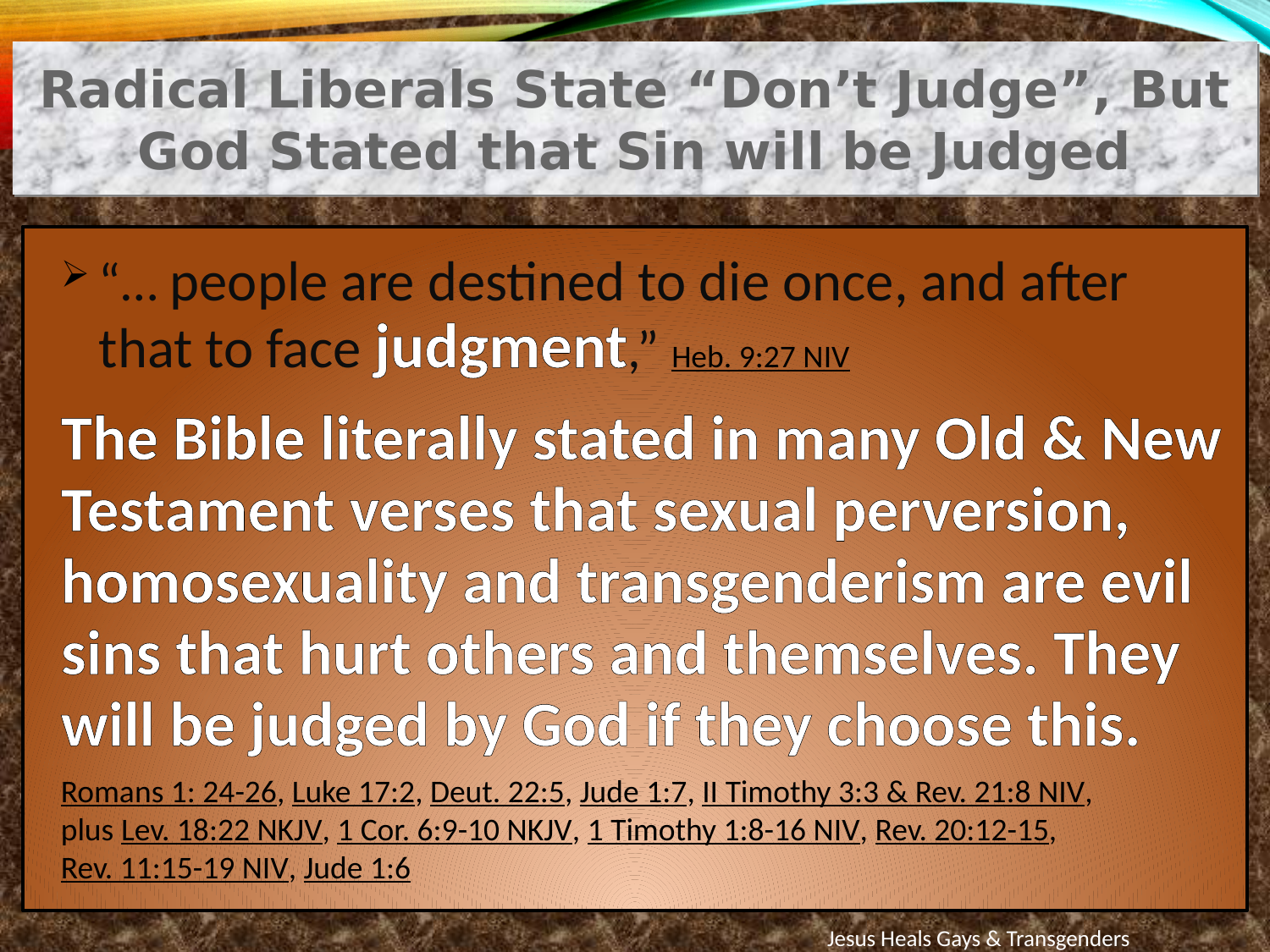

Radical Liberals State “Don’t Judge”, But God Stated that Sin will be Judged
“… people are destined to die once, and after that to face judgment,” Heb. 9:27 NIV
The Bible literally stated in many Old & New Testament verses that sexual perversion, homosexuality and transgenderism are evil sins that hurt others and themselves. They will be judged by God if they choose this.
Romans 1: 24-26, Luke 17:2, Deut. 22:5, Jude 1:7, II Timothy 3:3 & Rev. 21:8 NIV,
plus Lev. 18:22 NKJV, 1 Cor. 6:9-10 NKJV, 1 Timothy 1:8-16 NIV, Rev. 20:12-15,
Rev. 11:15-19 NIV, Jude 1:6
Jesus Heals Gays & Transgenders